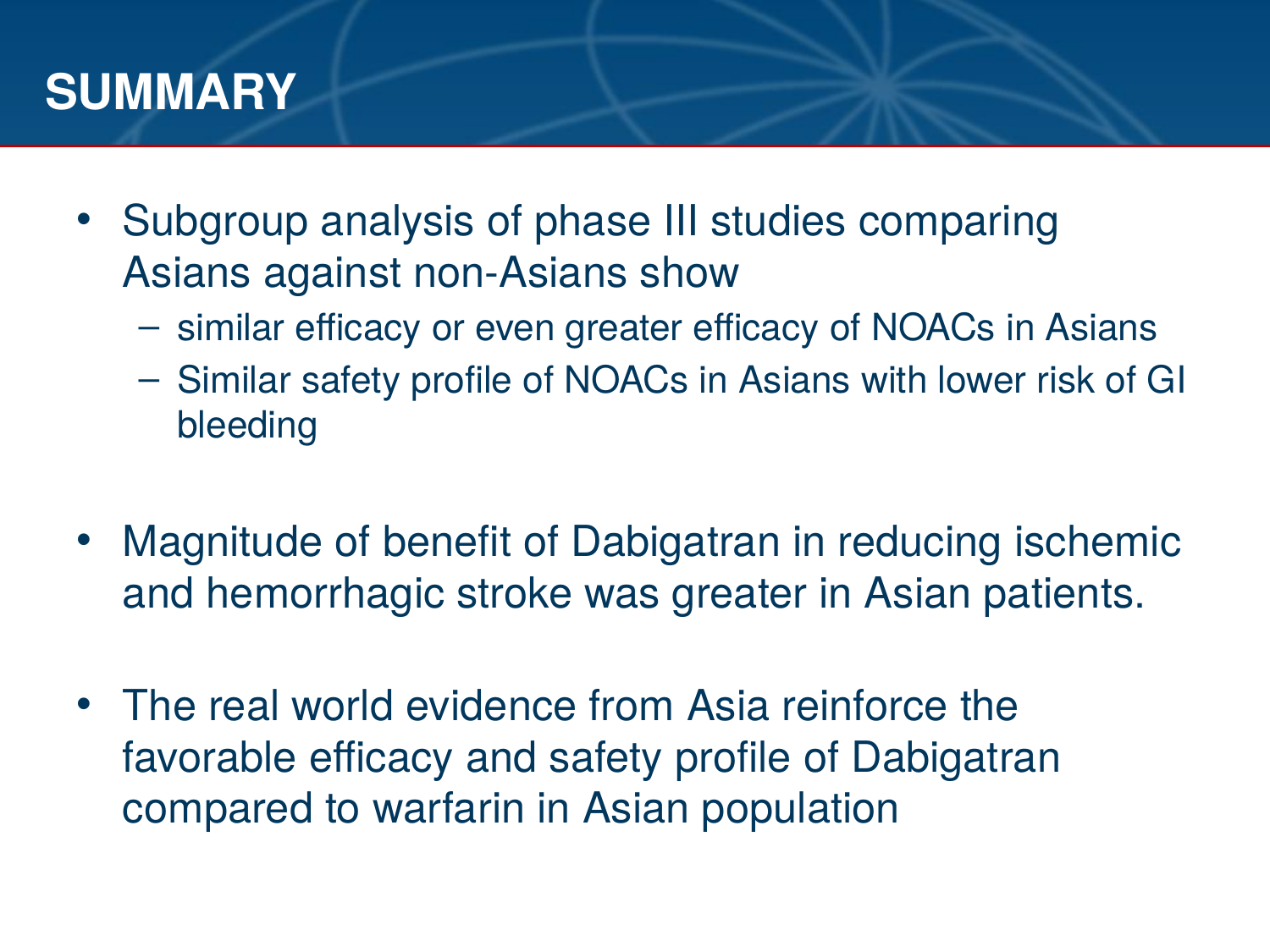

# SUMMARY
Subgroup analysis of phase III studies comparing Asians against non-Asians show
similar efficacy or even greater efficacy of NOACs in Asians
Similar safety profile of NOACs in Asians with lower risk of GI bleeding

Magnitude of benefit of Dabigatran in reducing ischemic and hemorrhagic stroke was greater in Asian patients.

The real world evidence from Asia reinforce the favorable efficacy and safety profile of Dabigatran compared to warfarin in Asian population